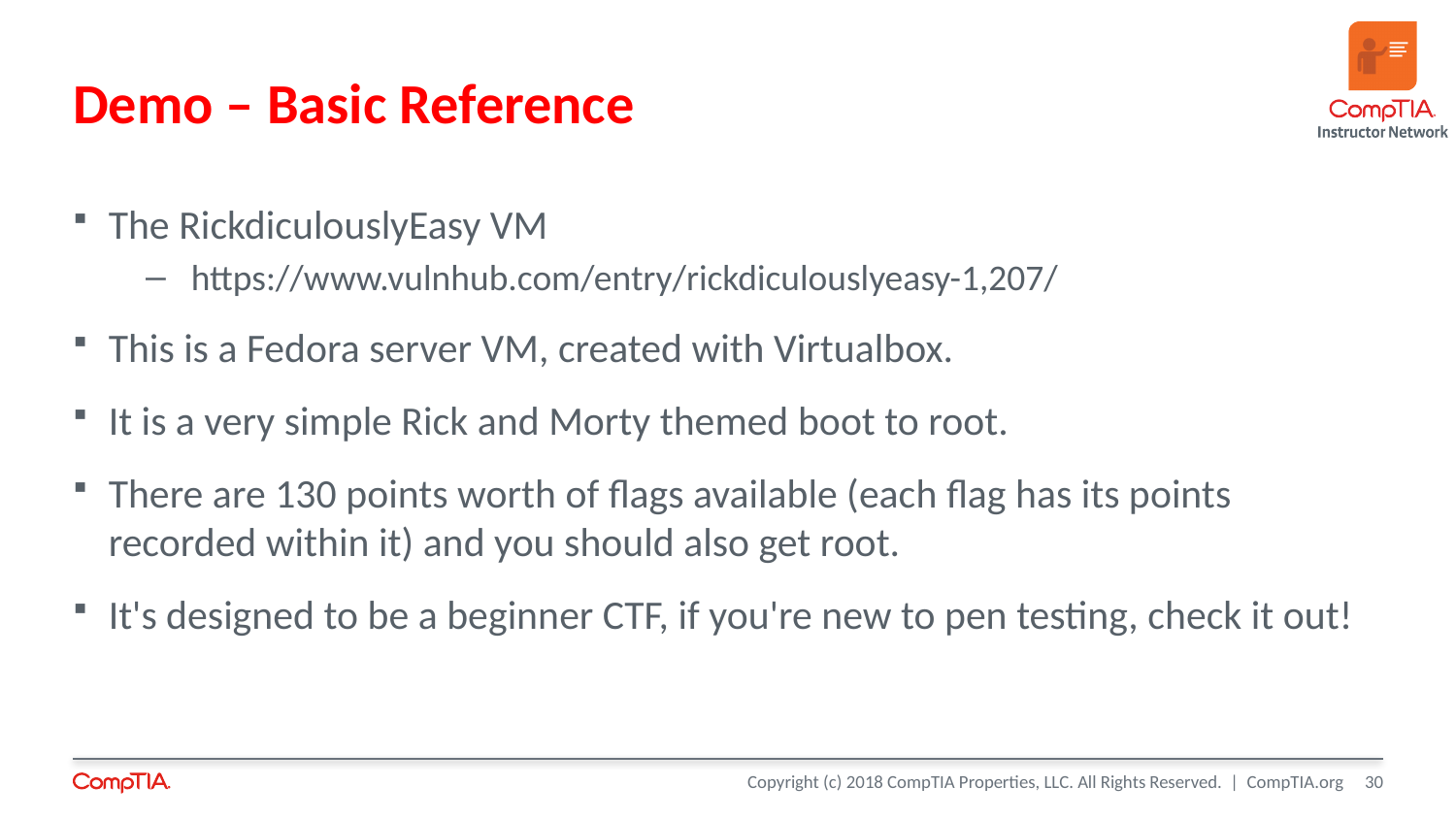

# Demo – Basic Reference
The RickdiculouslyEasy VM
https://www.vulnhub.com/entry/rickdiculouslyeasy-1,207/
This is a Fedora server VM, created with Virtualbox.
It is a very simple Rick and Morty themed boot to root.
There are 130 points worth of flags available (each flag has its points recorded within it) and you should also get root.
It's designed to be a beginner CTF, if you're new to pen testing, check it out!

30